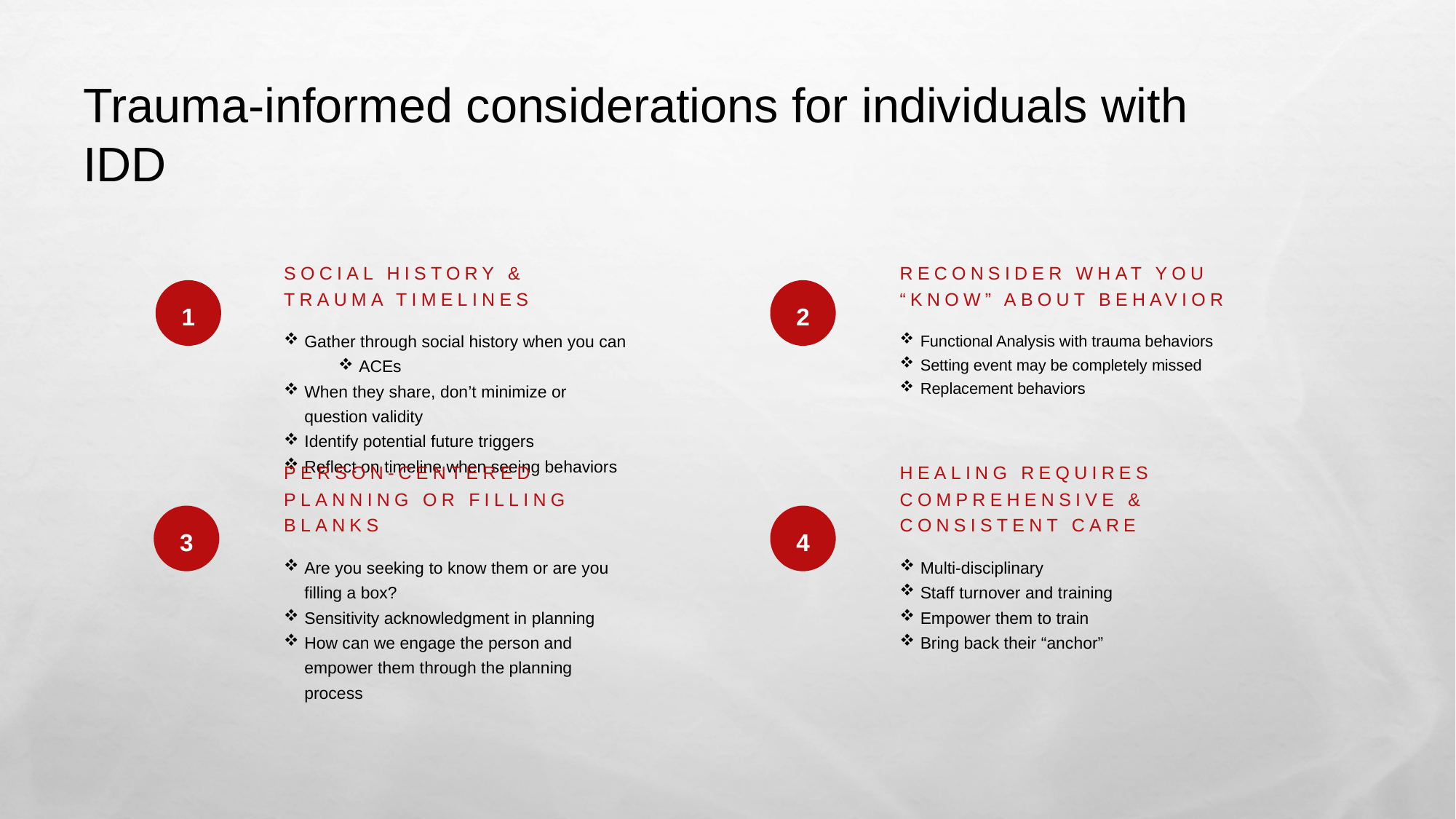

Trauma-informed considerations for individuals with IDD
SOCIAL HISTORY & TRAUMA TIMELINES
RECONSIDER WHAT YOU “KNOW” ABOUT BEHAVIOR
1
2
Gather through social history when you can
ACEs
When they share, don’t minimize or question validity
Identify potential future triggers
Reflect on timeline when seeing behaviors
Functional Analysis with trauma behaviors
Setting event may be completely missed
Replacement behaviors
HEALING REQUIRES COMPREHENSIVE & CONSISTENT CARE
PERSON-CENTERED PLANNING OR FILLING BLANKS
3
4
Are you seeking to know them or are you filling a box?
Sensitivity acknowledgment in planning
How can we engage the person and empower them through the planning process

Multi-disciplinary
Staff turnover and training
Empower them to train
Bring back their “anchor”